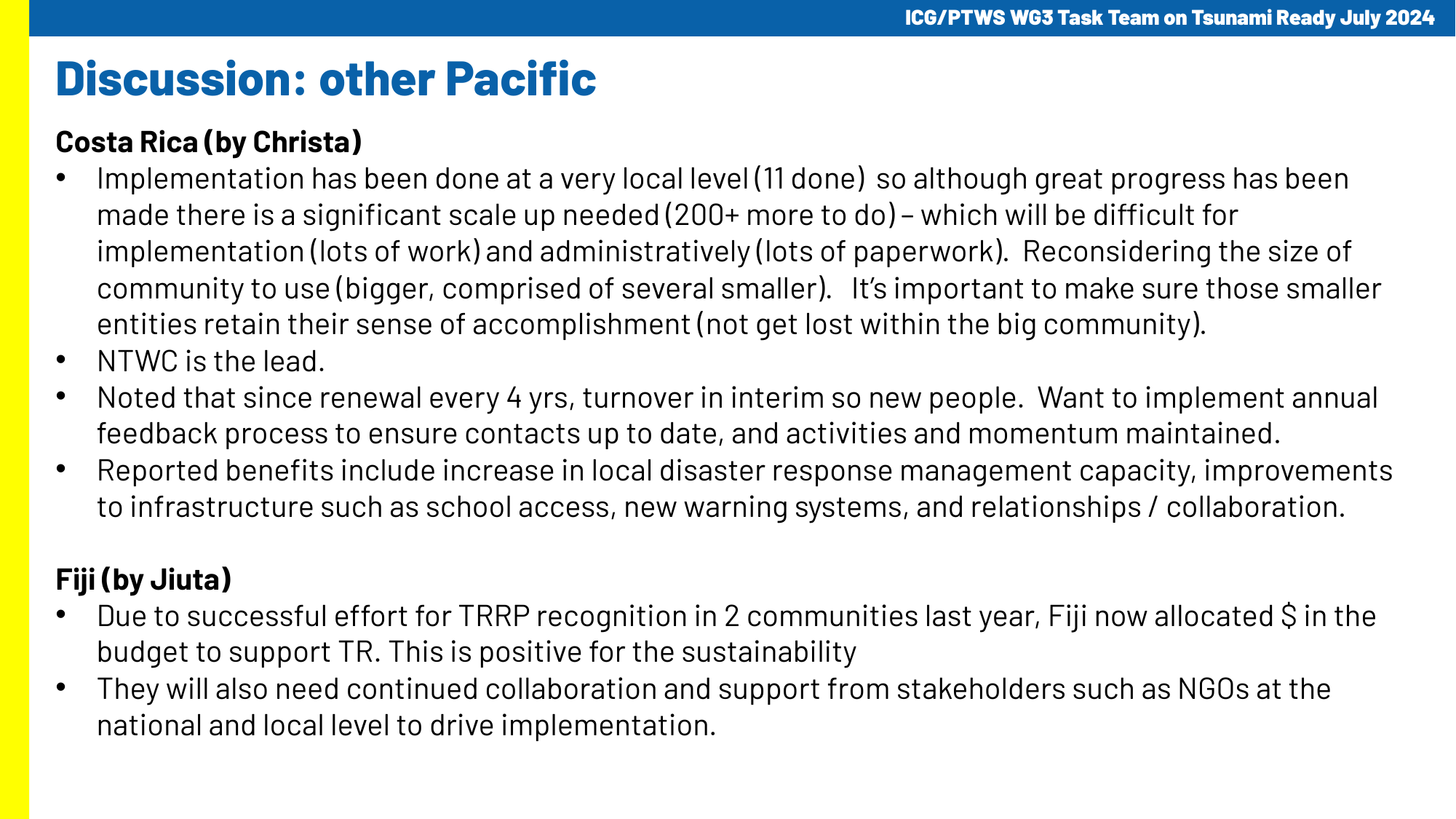

ICG/PTWS WG3 Task Team on Tsunami Ready July 2024
Discussion: other Pacific

Costa Rica (by Christa)
Implementation has been done at a very local level (11 done)  so although great progress has been made there is a significant scale up needed (200+ more to do) – which will be difficult for implementation (lots of work) and administratively (lots of paperwork).  Reconsidering the size of community to use (bigger, comprised of several smaller).   It’s important to make sure those smaller entities retain their sense of accomplishment (not get lost within the big community).
NTWC is the lead.
Noted that since renewal every 4 yrs, turnover in interim so new people.  Want to implement annual feedback process to ensure contacts up to date, and activities and momentum maintained.
Reported benefits include increase in local disaster response management capacity, improvements to infrastructure such as school access, new warning systems, and relationships / collaboration.

Fiji (by Jiuta)
Due to successful effort for TRRP recognition in 2 communities last year, Fiji now allocated $ in the budget to support TR. This is positive for the sustainability
They will also need continued collaboration and support from stakeholders such as NGOs at the national and local level to drive implementation.